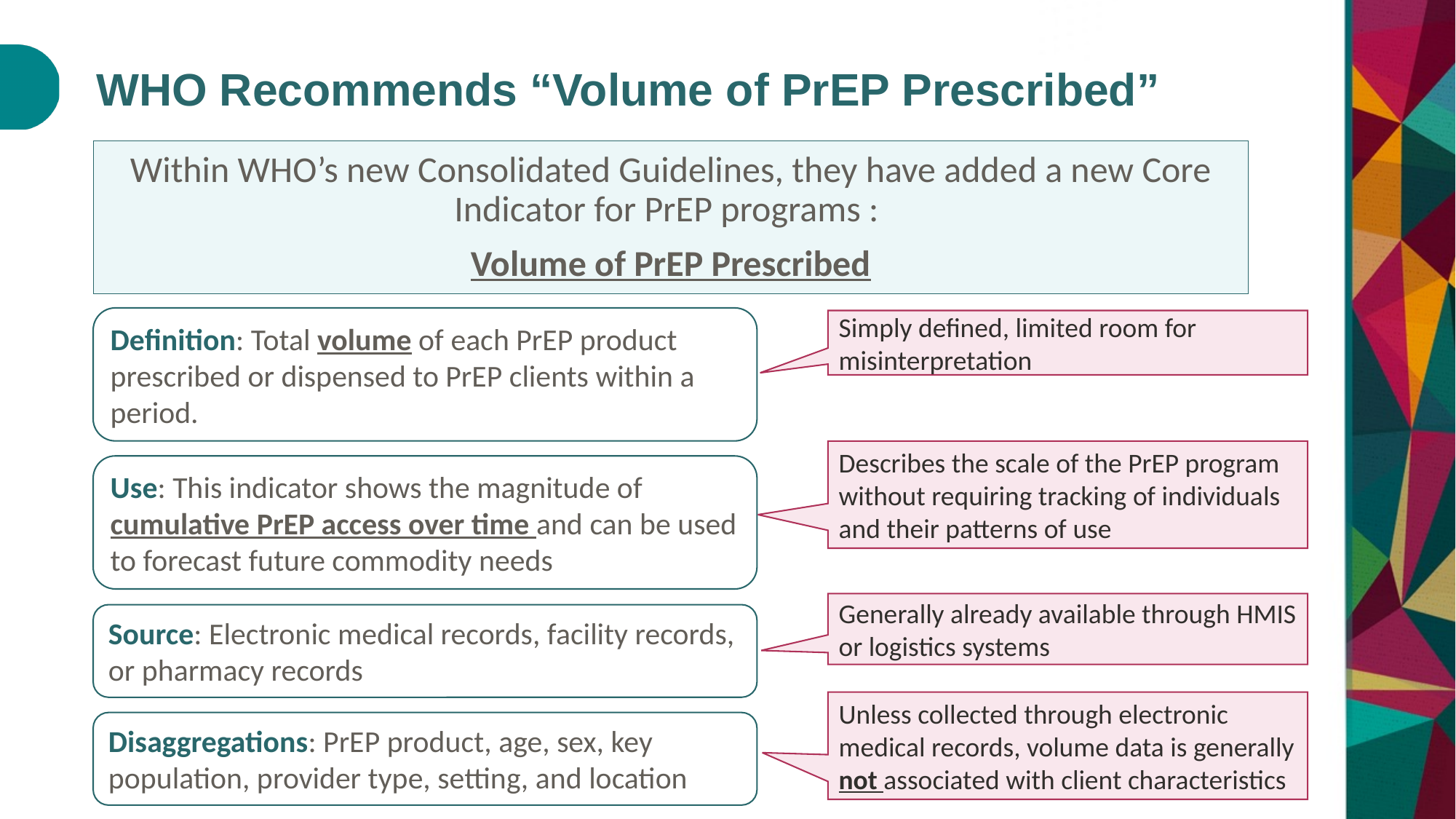

# WHO Recommends “Volume of PrEP Prescribed”
Within WHO’s new Consolidated Guidelines, they have added a new Core Indicator for PrEP programs :
Volume of PrEP Prescribed
Definition: Total volume of each PrEP product prescribed or dispensed to PrEP clients within a period.
Simply defined, limited room for misinterpretation
Describes the scale of the PrEP program without requiring tracking of individuals and their patterns of use
Use: This indicator shows the magnitude of cumulative PrEP access over time and can be used to forecast future commodity needs
Generally already available through HMIS or logistics systems
Source: Electronic medical records, facility records, or pharmacy records
Unless collected through electronic medical records, volume data is generally not associated with client characteristics
Disaggregations: PrEP product, age, sex, key population, provider type, setting, and location